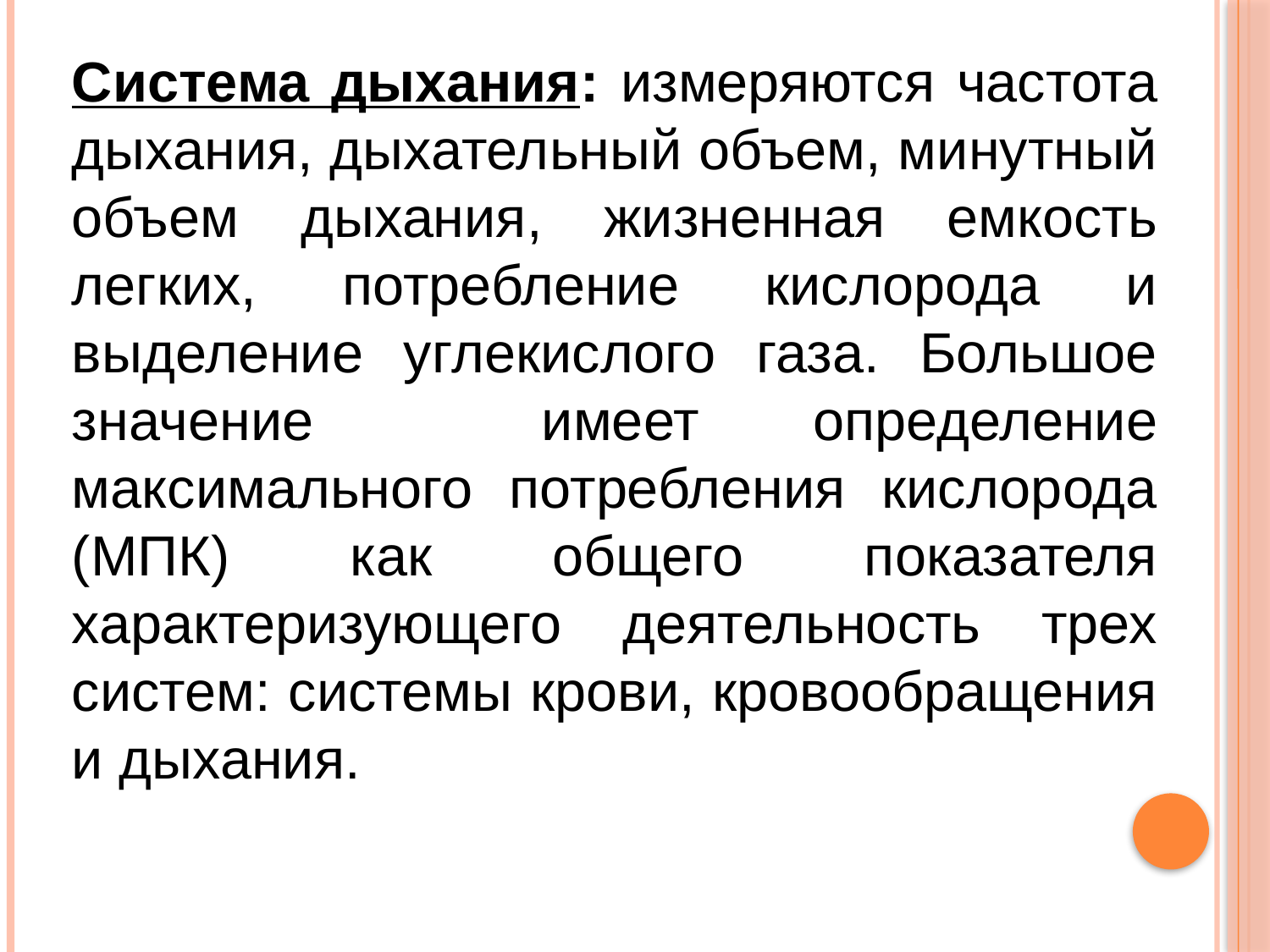

Система дыхания: измеряются частота дыхания, дыхательный объем, минутный объем дыхания, жизненная емкость легких, потребление кислорода и выделение углекислого газа. Большое значение  имеет определение максимального потребления кислорода (МПК) как общего показателя характеризующего деятельность трех систем: системы крови, кровообращения и дыхания.